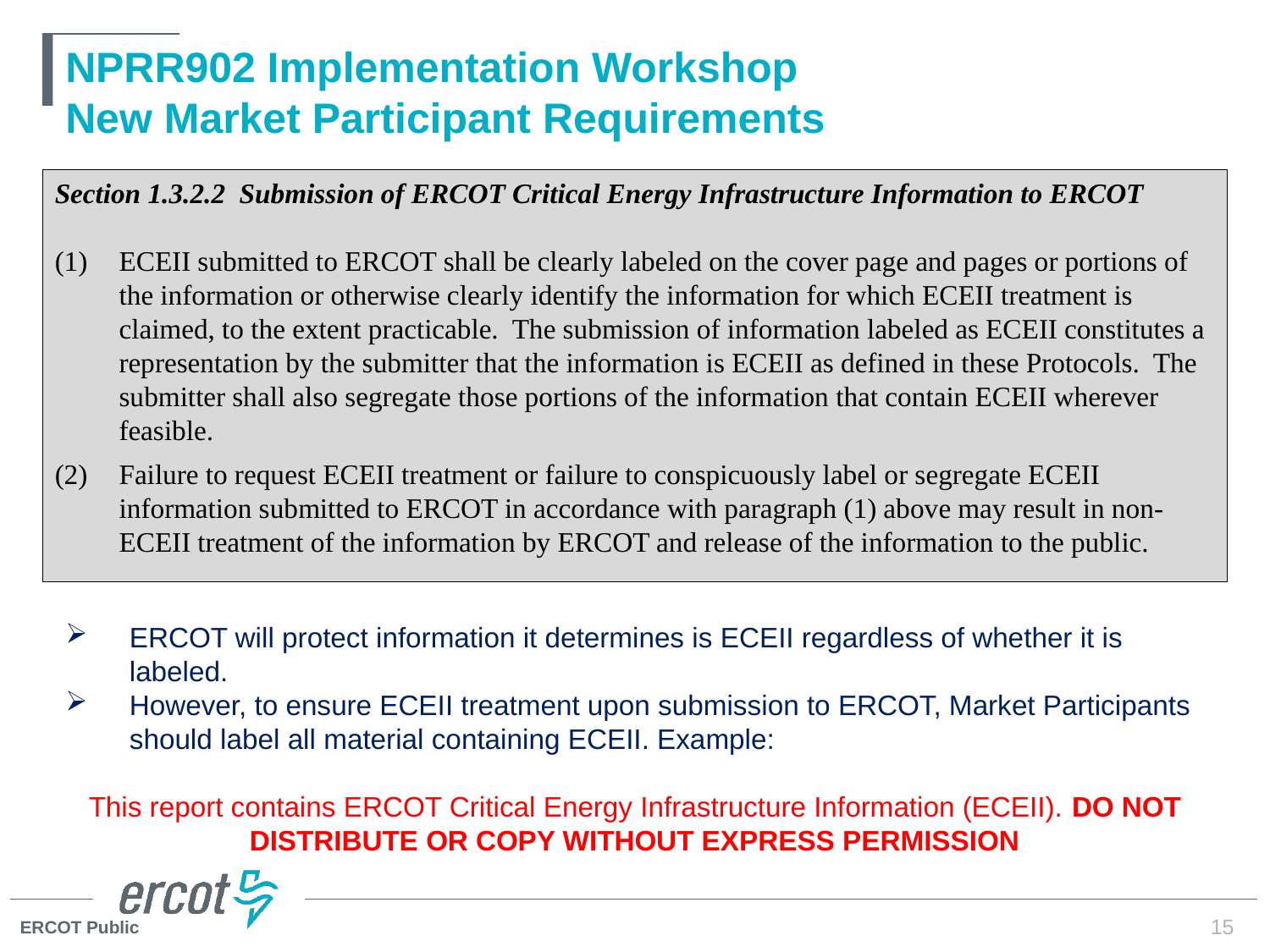

# NPRR902 Implementation Workshop New Market Participant Requirements
Section 1.3.2.2  Submission of ERCOT Critical Energy Infrastructure Information to ERCOT

(1)	ECEII submitted to ERCOT shall be clearly labeled on the cover page and pages or portions of the information or otherwise clearly identify the information for which ECEII treatment is claimed, to the extent practicable.  The submission of information labeled as ECEII constitutes a representation by the submitter that the information is ECEII as defined in these Protocols.  The submitter shall also segregate those portions of the information that contain ECEII wherever feasible.
(2)	Failure to request ECEII treatment or failure to conspicuously label or segregate ECEII information submitted to ERCOT in accordance with paragraph (1) above may result in non-ECEII treatment of the information by ERCOT and release of the information to the public.
ERCOT will protect information it determines is ECEII regardless of whether it is labeled.
However, to ensure ECEII treatment upon submission to ERCOT, Market Participants should label all material containing ECEII. Example:

This report contains ERCOT Critical Energy Infrastructure Information (ECEII). DO NOT DISTRIBUTE OR COPY WITHOUT EXPRESS PERMISSION
15